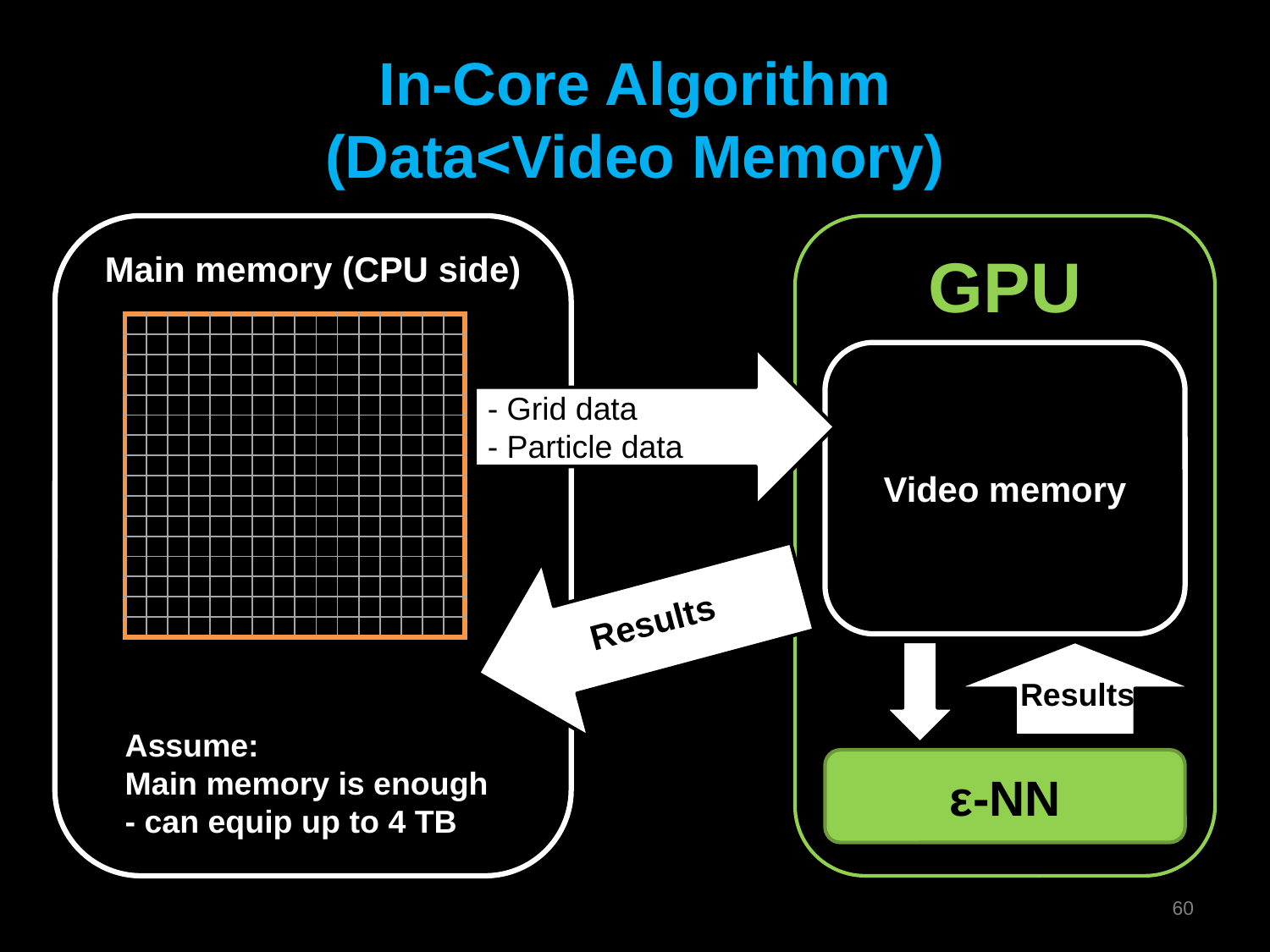

# In-Core Algorithm (Data<Video Memory)
Main memory (CPU side)
GPU
|  |  |  |  |  |  |  |  |  |  |  |  |  |  |  |  |
| --- | --- | --- | --- | --- | --- | --- | --- | --- | --- | --- | --- | --- | --- | --- | --- |
|  |  |  |  |  |  |  |  |  |  |  |  |  |  |  |  |
|  |  |  |  |  |  |  |  |  |  |  |  |  |  |  |  |
|  |  |  |  |  |  |  |  |  |  |  |  |  |  |  |  |
|  |  |  |  |  |  |  |  |  |  |  |  |  |  |  |  |
|  |  |  |  |  |  |  |  |  |  |  |  |  |  |  |  |
|  |  |  |  |  |  |  |  |  |  |  |  |  |  |  |  |
|  |  |  |  |  |  |  |  |  |  |  |  |  |  |  |  |
|  |  |  |  |  |  |  |  |  |  |  |  |  |  |  |  |
|  |  |  |  |  |  |  |  |  |  |  |  |  |  |  |  |
|  |  |  |  |  |  |  |  |  |  |  |  |  |  |  |  |
|  |  |  |  |  |  |  |  |  |  |  |  |  |  |  |  |
|  |  |  |  |  |  |  |  |  |  |  |  |  |  |  |  |
|  |  |  |  |  |  |  |  |  |  |  |  |  |  |  |  |
|  |  |  |  |  |  |  |  |  |  |  |  |  |  |  |  |
|  |  |  |  |  |  |  |  |  |  |  |  |  |  |  |  |
Video memory
- Grid data
- Particle data

Results

Results
Assume:
Main memory is enough
- can equip up to 4 TB
ε-NN
60